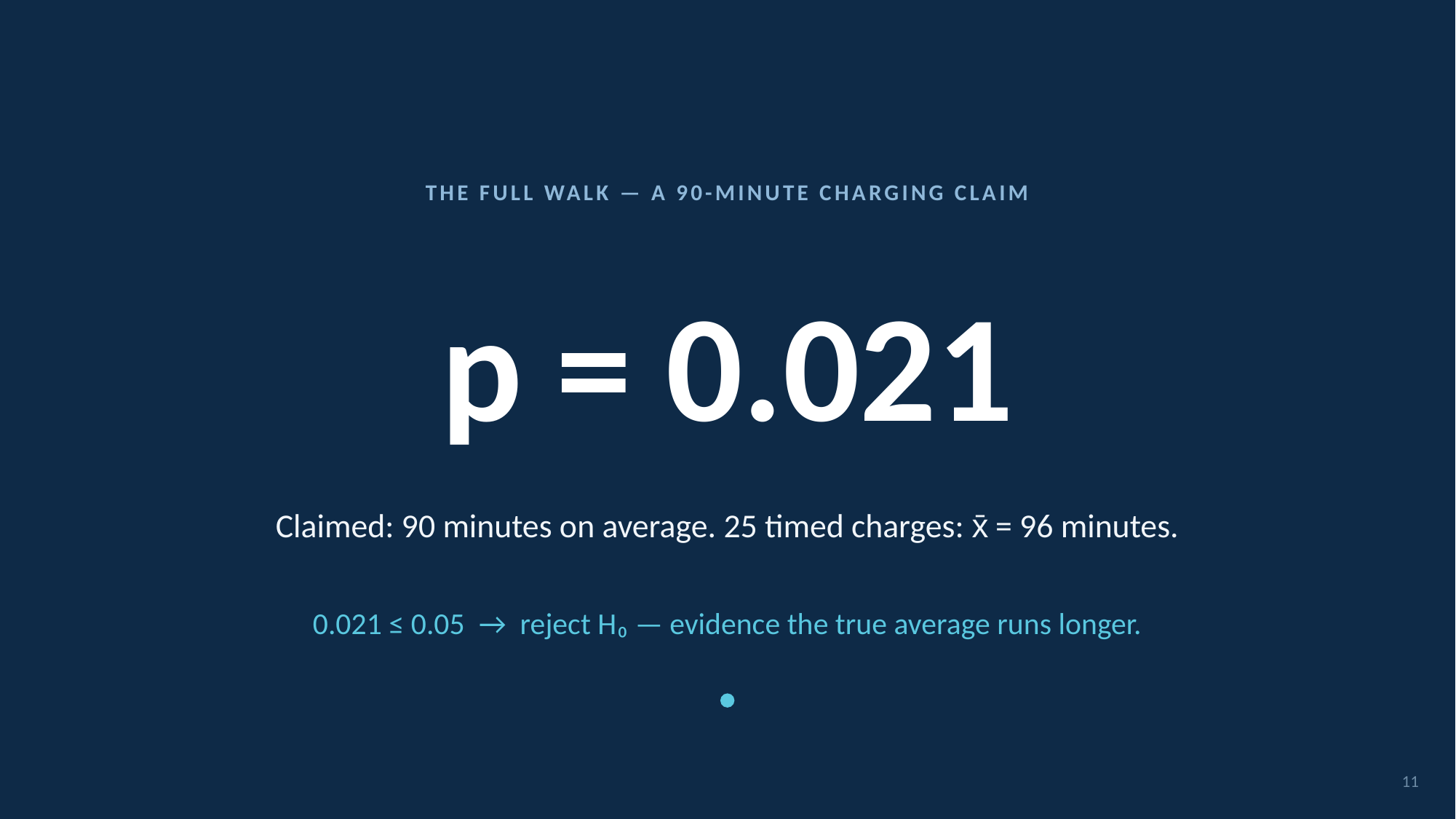

THE FULL WALK — A 90-MINUTE CHARGING CLAIM
# p = 0.021
Claimed: 90 minutes on average. 25 timed charges: x̄ = 96 minutes.
0.021 ≤ 0.05  →  reject H₀ — evidence the true average runs longer.

11